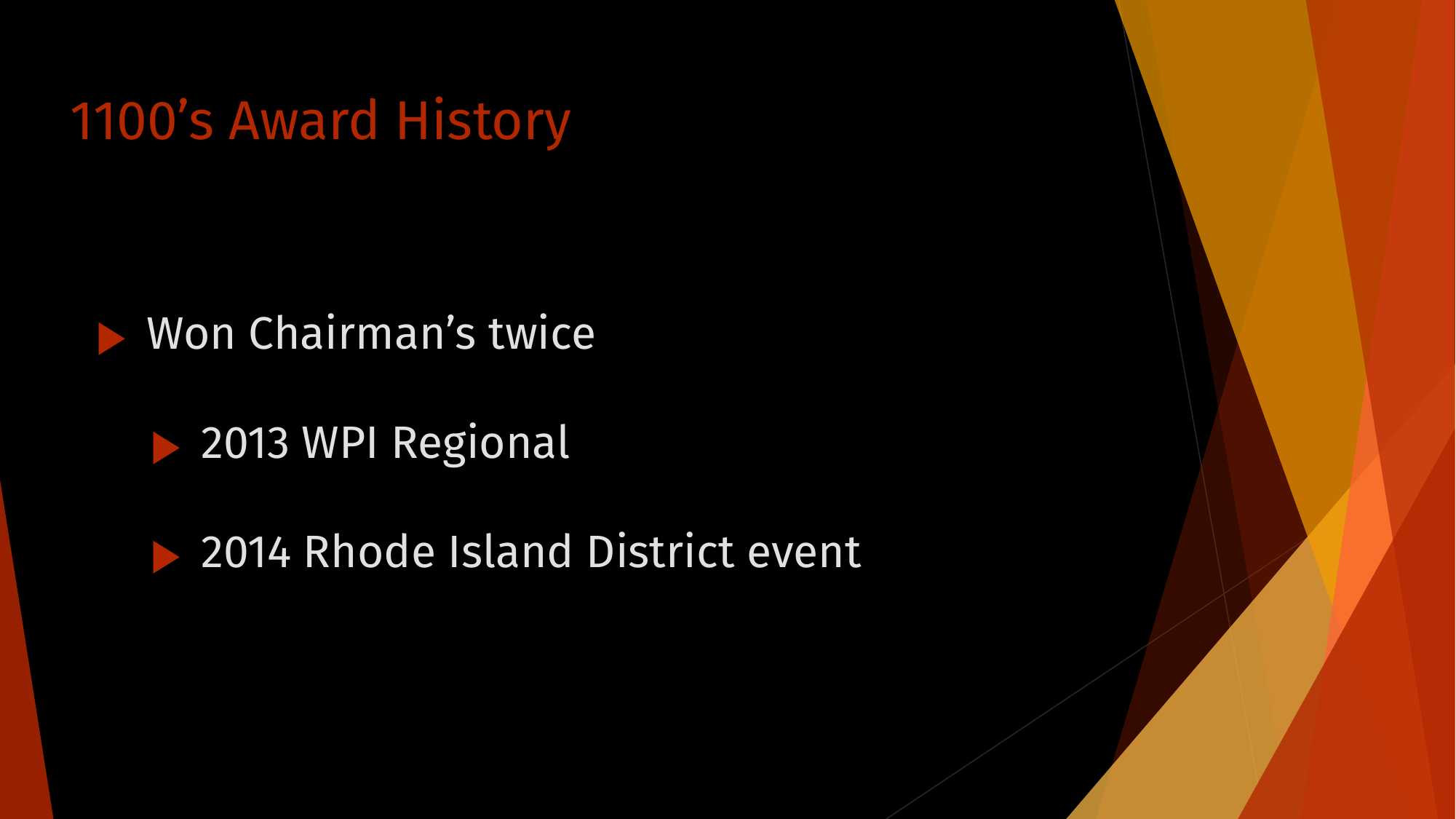

# 1100’s Award History
Won Chairman’s twice
2013 WPI Regional
2014 Rhode Island District event